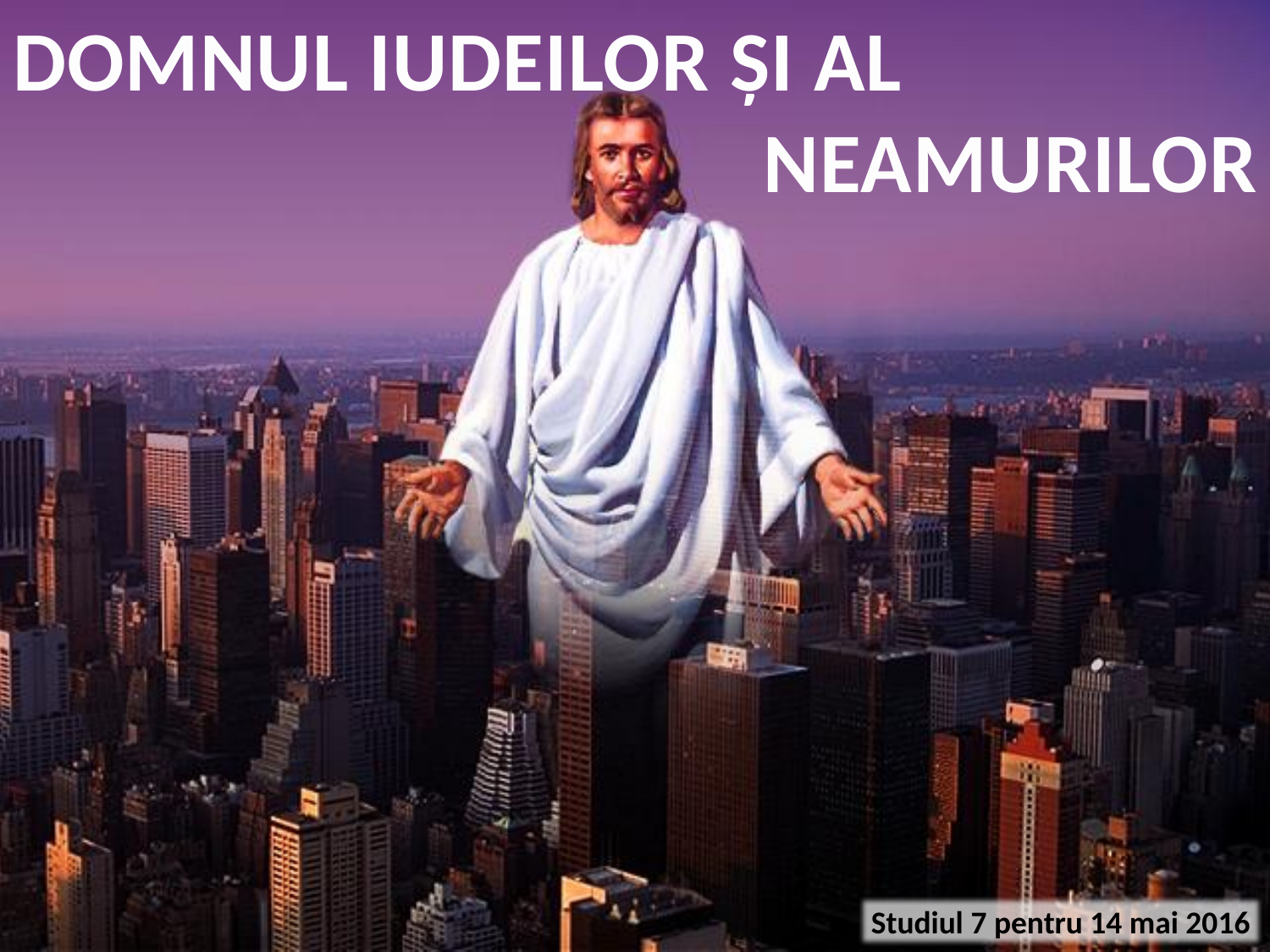

DOMNUL IUDEILOR ȘI AL
NEAMURILOR
Studiul 7 pentru 14 mai 2016